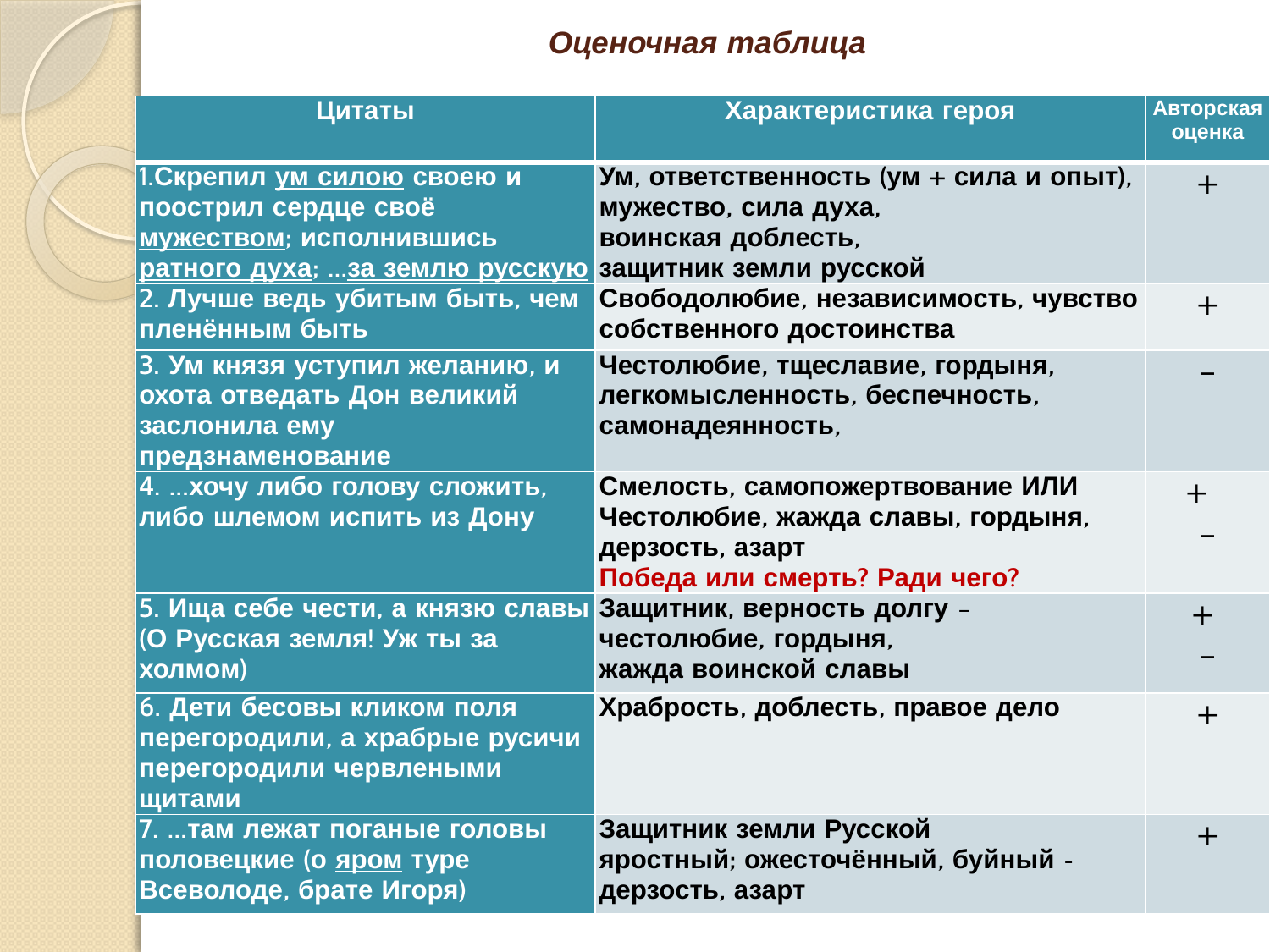

# Оценочная таблица
| Цитаты | Характеристика героя | Авторская оценка |
| --- | --- | --- |
| 1.Скрепил ум силою своею и поострил сердце своё мужеством; исполнившись ратного духа; …за землю русскую | Ум, ответственность (ум + сила и опыт), мужество, сила духа, воинская доблесть, защитник земли русской | + |
| 2. Лучше ведь убитым быть, чем пленённым быть | Свободолюбие, независимость, чувство собственного достоинства | + |
| 3. Ум князя уступил желанию, и охота отведать Дон великий заслонила ему предзнаменование | Честолюбие, тщеславие, гордыня, легкомысленность, беспечность, самонадеянность, | – |
| 4. …хочу либо голову сложить, либо шлемом испить из Дону | Смелость, самопожертвование ИЛИ Честолюбие, жажда славы, гордыня, дерзость, азарт Победа или смерть? Ради чего? | + – |
| 5. Ища себе чести, а князю славы (О Русская земля! Уж ты за холмом) | Защитник, верность долгу – честолюбие, гордыня, жажда воинской славы | + – |
| 6. Дети бесовы кликом поля перегородили, а храбрые русичи перегородили червлеными щитами | Храбрость, доблесть, правое дело | + |
| 7. …там лежат поганые головы половецкие (о яром туре Всеволоде, брате Игоря) | Защитник земли Русской яростный; ожесточённый, буйный - дерзость, азарт | + |